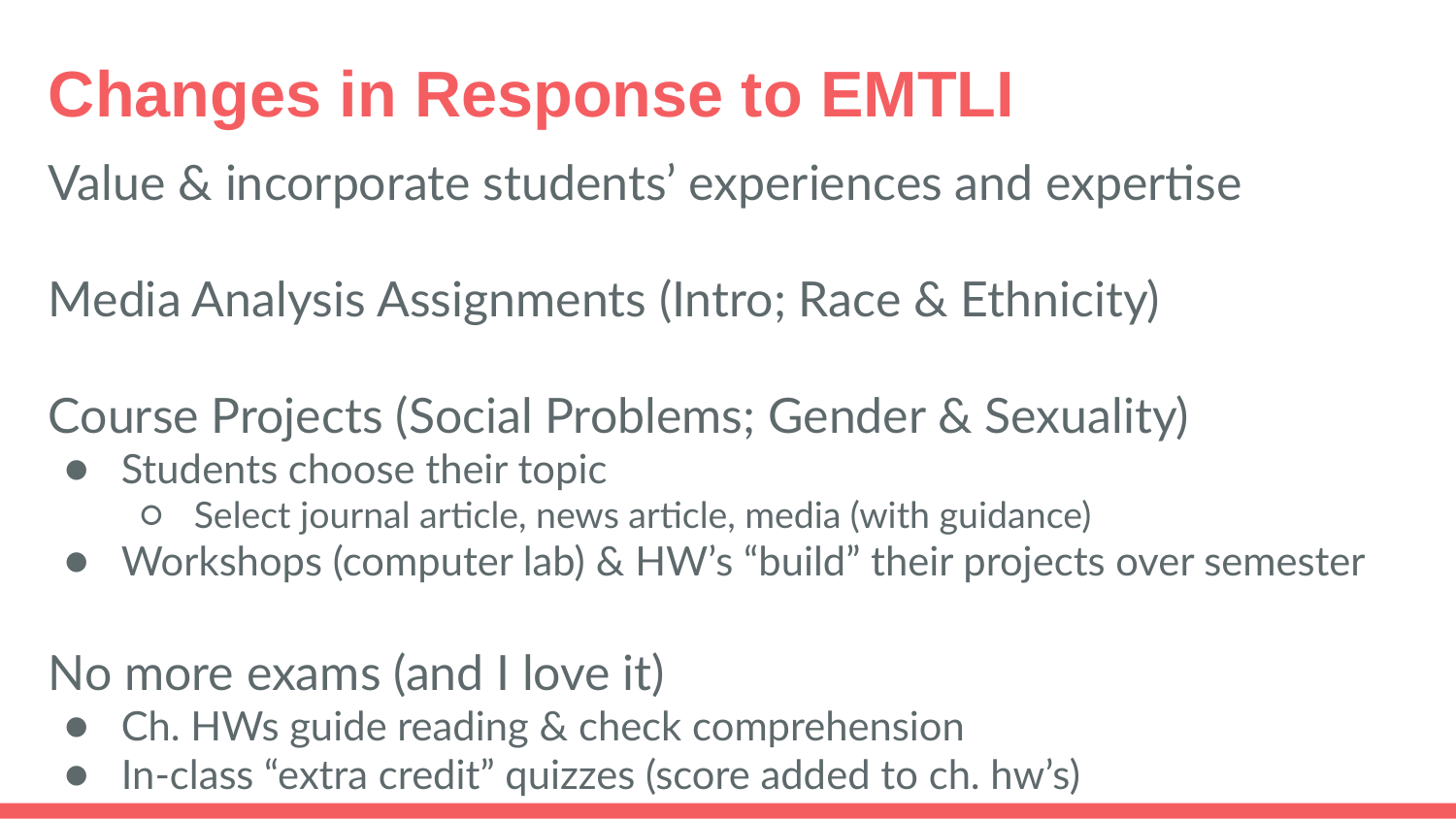

# Changes in Response to EMTLI
Value & incorporate students’ experiences and expertise

Media Analysis Assignments (Intro; Race & Ethnicity)

Course Projects (Social Problems; Gender & Sexuality)
Students choose their topic
Select journal article, news article, media (with guidance)
Workshops (computer lab) & HW’s “build” their projects over semester

No more exams (and I love it)
Ch. HWs guide reading & check comprehension
In-class “extra credit” quizzes (score added to ch. hw’s)